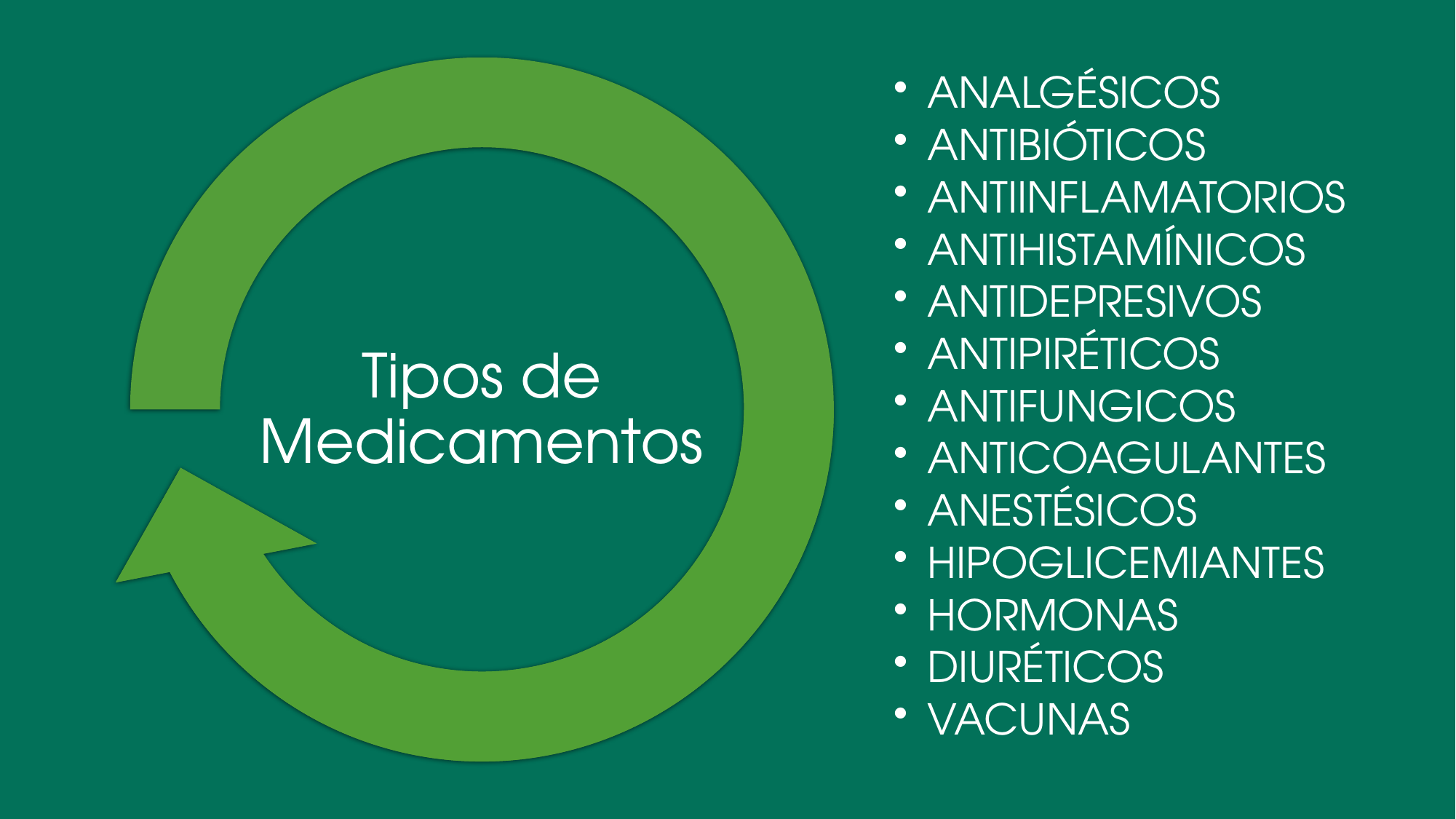

ANALGÉSICOS
ANTIBIÓTICOS
ANTIINFLAMATORIOS
ANTIHISTAMÍNICOS
ANTIDEPRESIVOS
ANTIPIRÉTICOS
ANTIFUNGICOS
ANTICOAGULANTES
ANESTÉSICOS
HIPOGLICEMIANTES
HORMONAS
DIURÉTICOS
VACUNAS
Tipos de Medicamentos